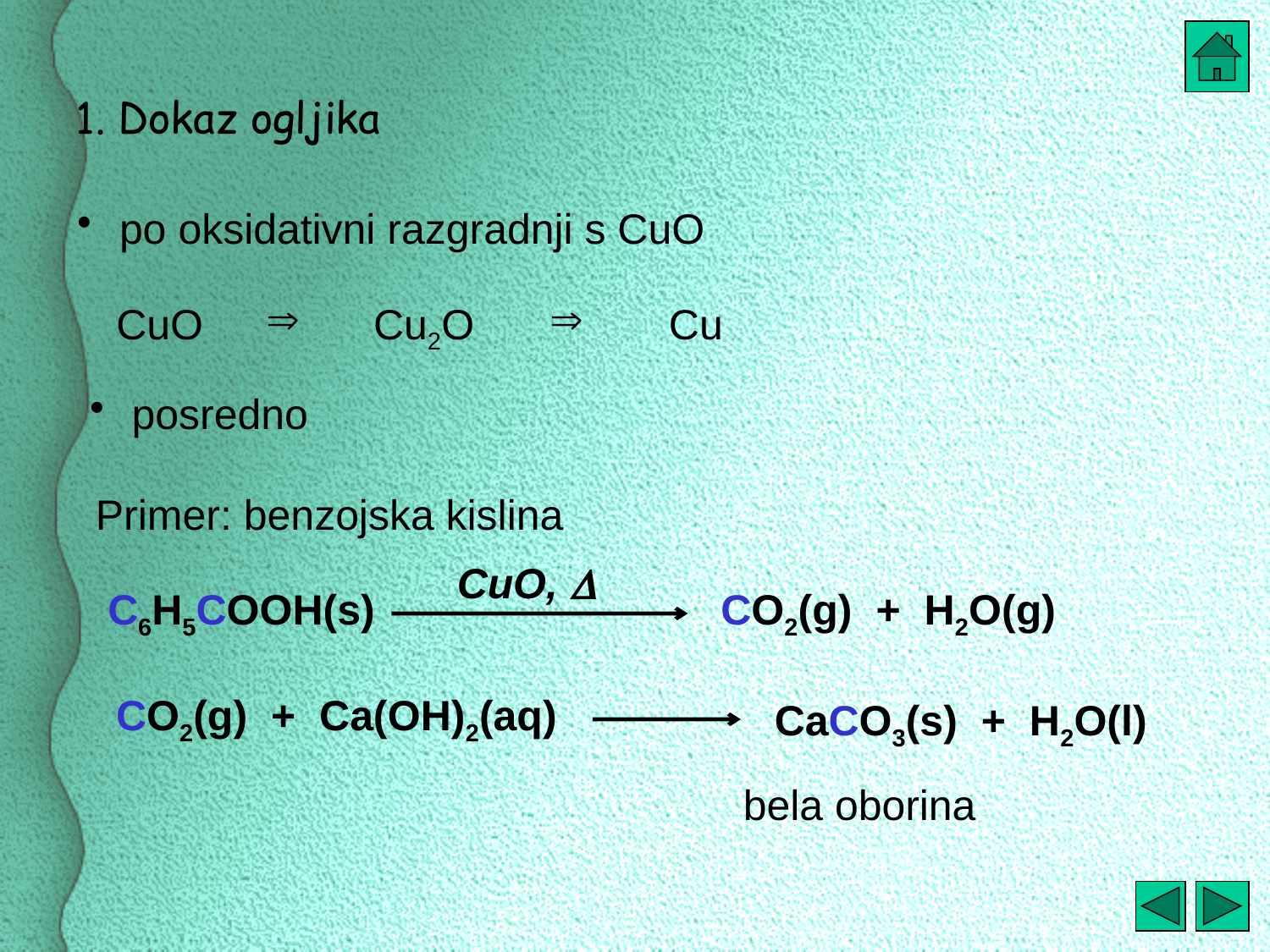

1. Dokaz ogljika
 po oksidativni razgradnji s CuO
⇒
Cu2O
⇒
Cu
CuO
 posredno
Primer: benzojska kislina
C6H5COOH(s)
CuO, Δ

CO2(g)  +  H2O(g)
CO2(g)  +  Ca(OH)2(aq)
CaCO3(s)  +  H2O(l)

bela oborina